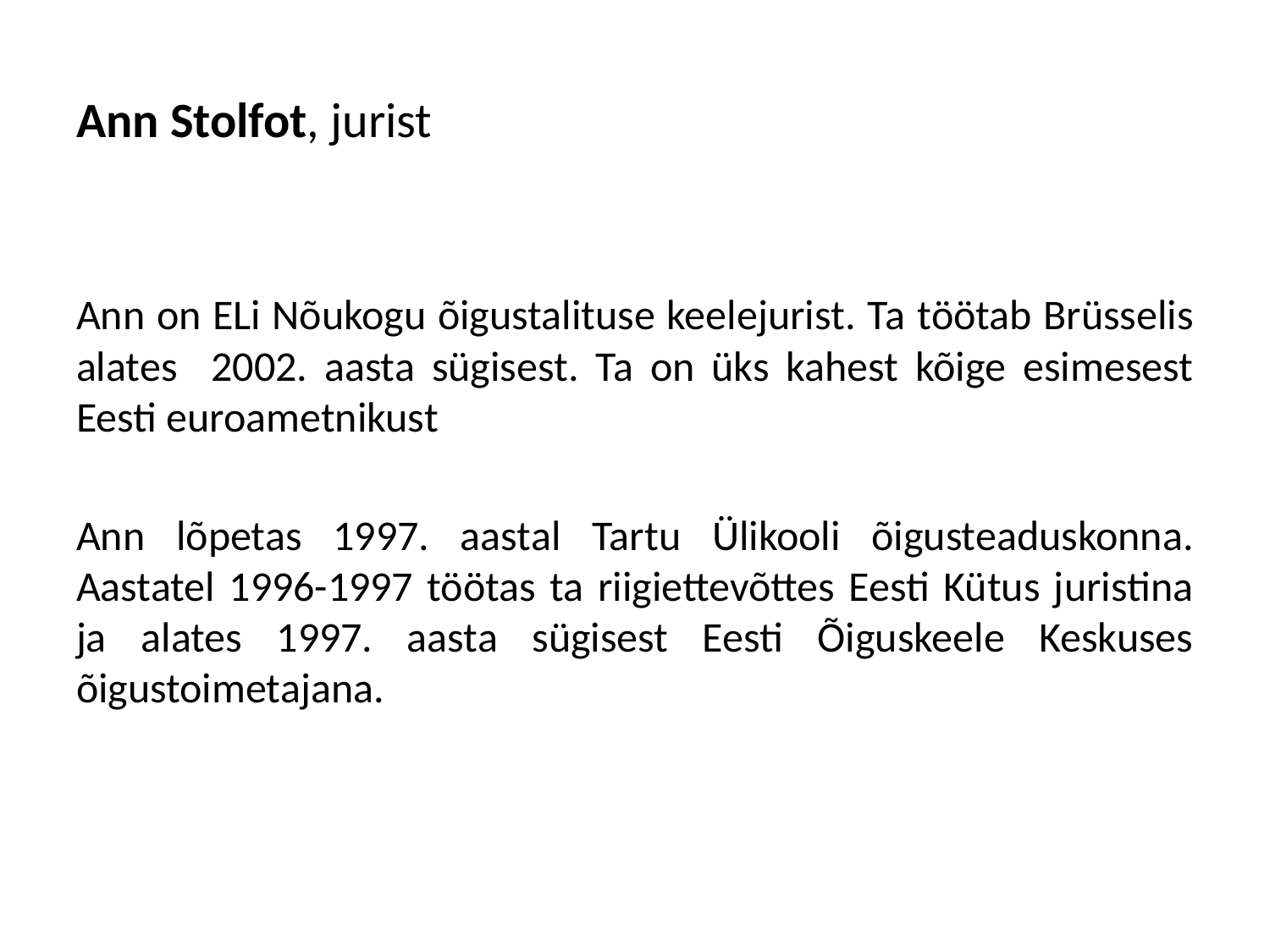

# Ann Stolfot, jurist

Ann on ELi Nõukogu õigustalituse keelejurist. Ta töötab Brüsselis alates  2002. aasta sügisest. Ta on üks kahest kõige esimesest Eesti euroametnikust

Ann lõpetas 1997. aastal Tartu Ülikooli õigusteaduskonna. Aastatel 1996-1997 töötas ta riigiettevõttes Eesti Kütus juristina ja alates 1997. aasta sügisest Eesti Õiguskeele Keskuses õigustoimetajana.